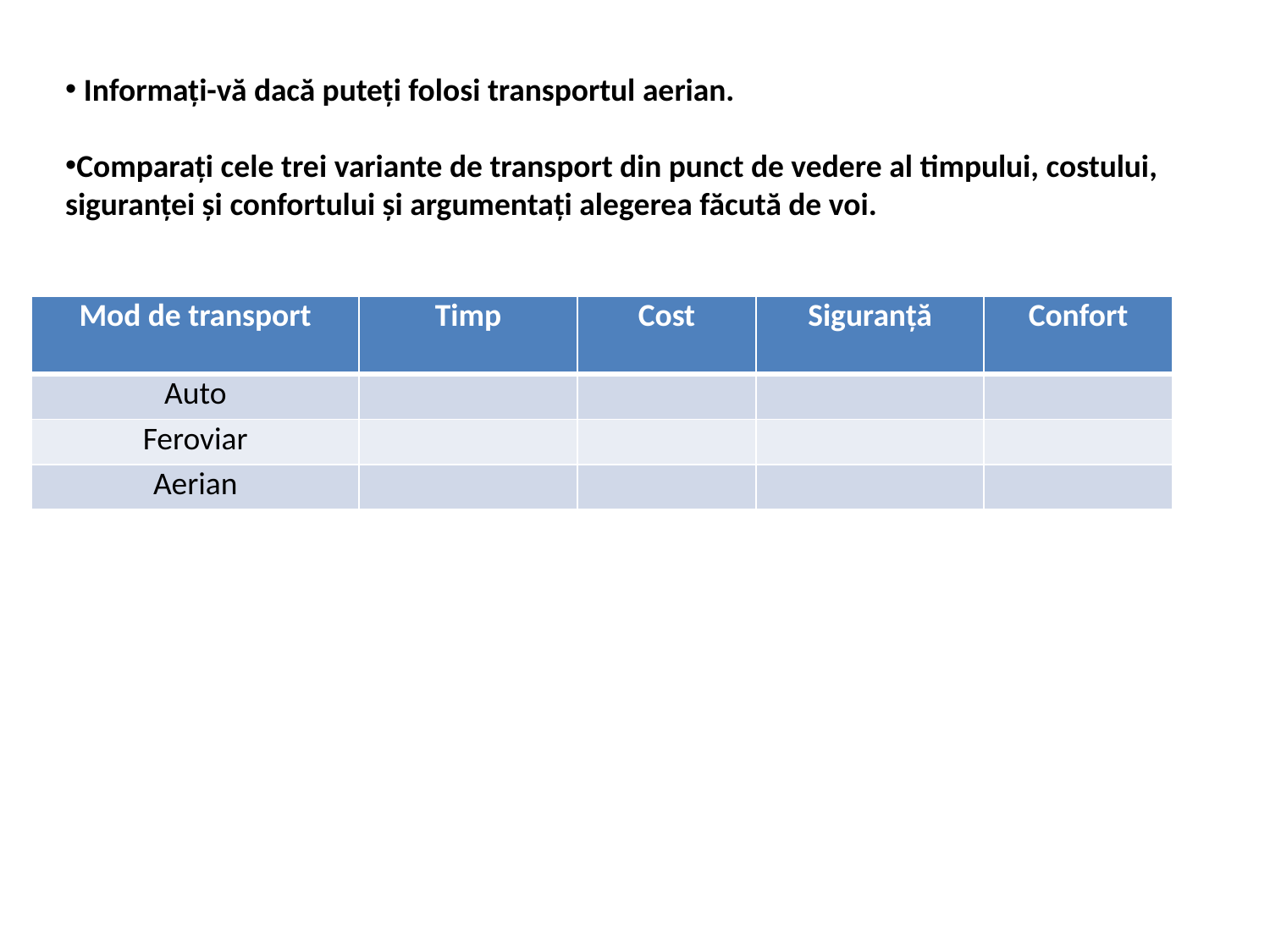

Informați-vă dacă puteți folosi transportul aerian.

Comparați cele trei variante de transport din punct de vedere al timpului, costului, siguranței și confortului și argumentați alegerea făcută de voi.
| Mod de transport | Timp | Cost | Siguranță | Confort |
| --- | --- | --- | --- | --- |
| Auto |  |  |  |  |
| Feroviar |  |  |  |  |
| Aerian |  |  |  |  |